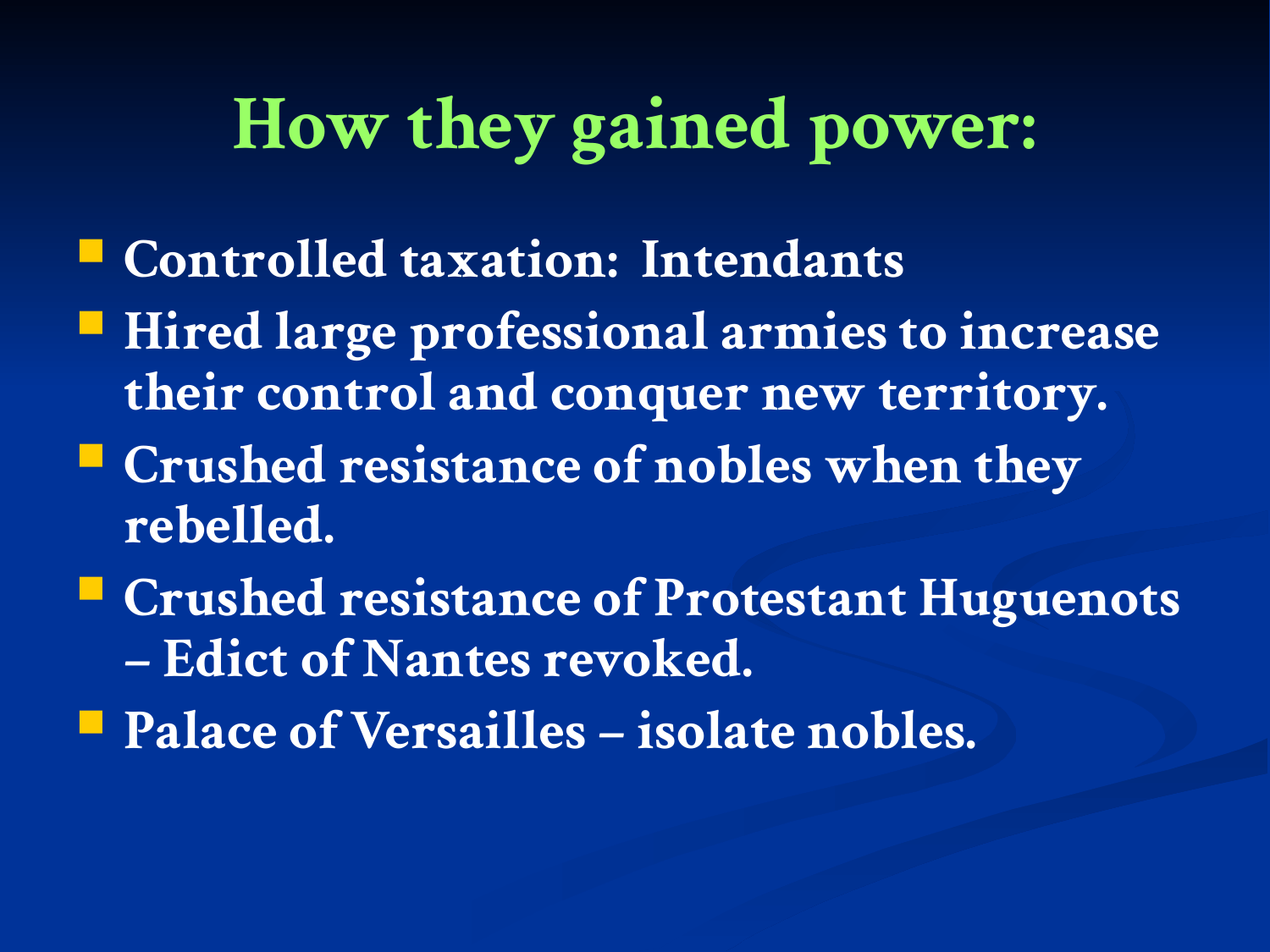

How they gained power:
Controlled taxation:  Intendants
Hired large professional armies to increase their control and conquer new territory.
Crushed resistance of nobles when they rebelled.
Crushed resistance of Protestant Huguenots – Edict of Nantes revoked.
Palace of Versailles – isolate nobles.